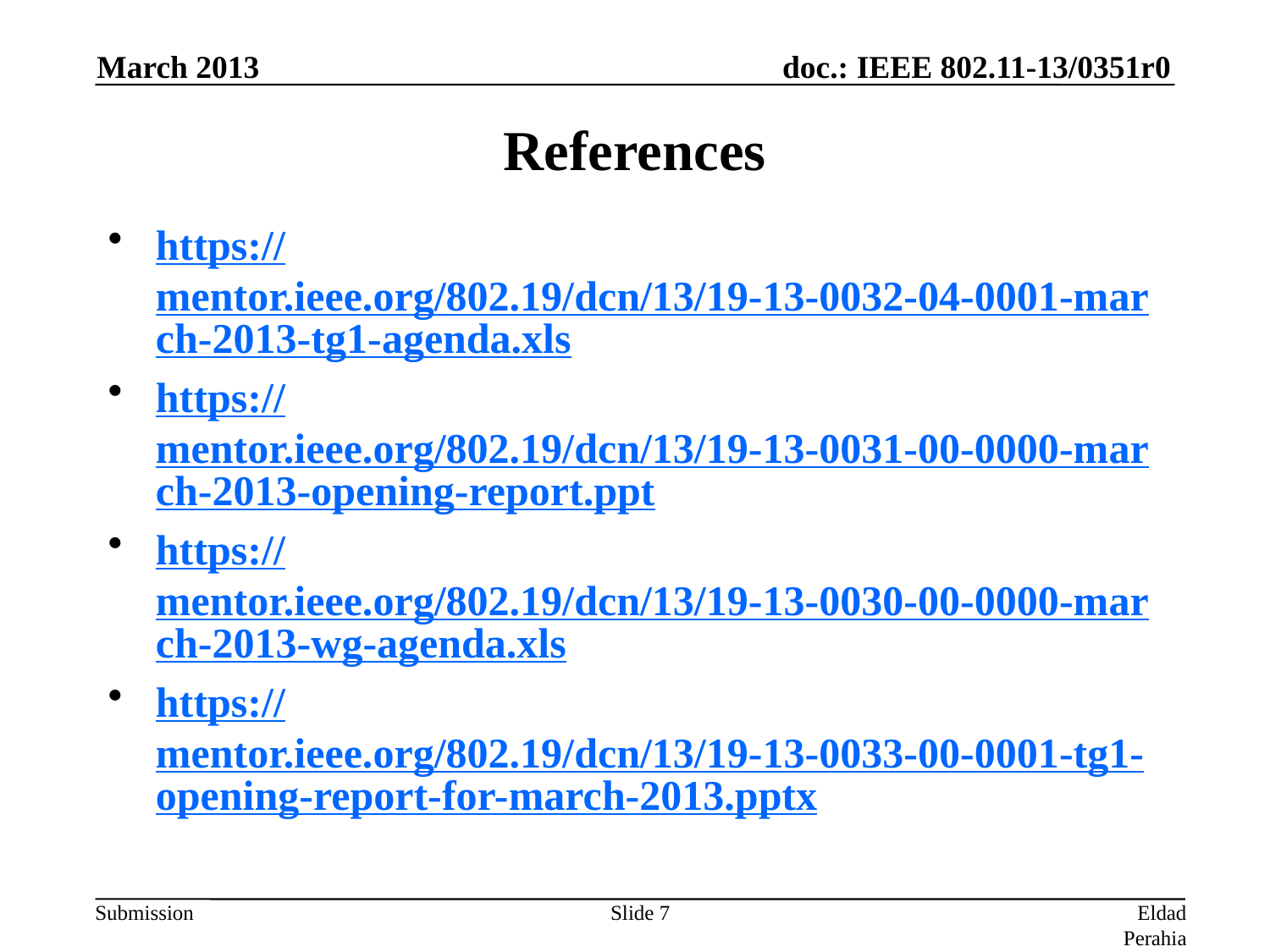

March 2013
# References
https://mentor.ieee.org/802.19/dcn/13/19-13-0032-04-0001-march-2013-tg1-agenda.xls
https://mentor.ieee.org/802.19/dcn/13/19-13-0031-00-0000-march-2013-opening-report.ppt
https://mentor.ieee.org/802.19/dcn/13/19-13-0030-00-0000-march-2013-wg-agenda.xls
https://mentor.ieee.org/802.19/dcn/13/19-13-0033-00-0001-tg1-opening-report-for-march-2013.pptx

Slide 7
Eldad Perahia (Intel)